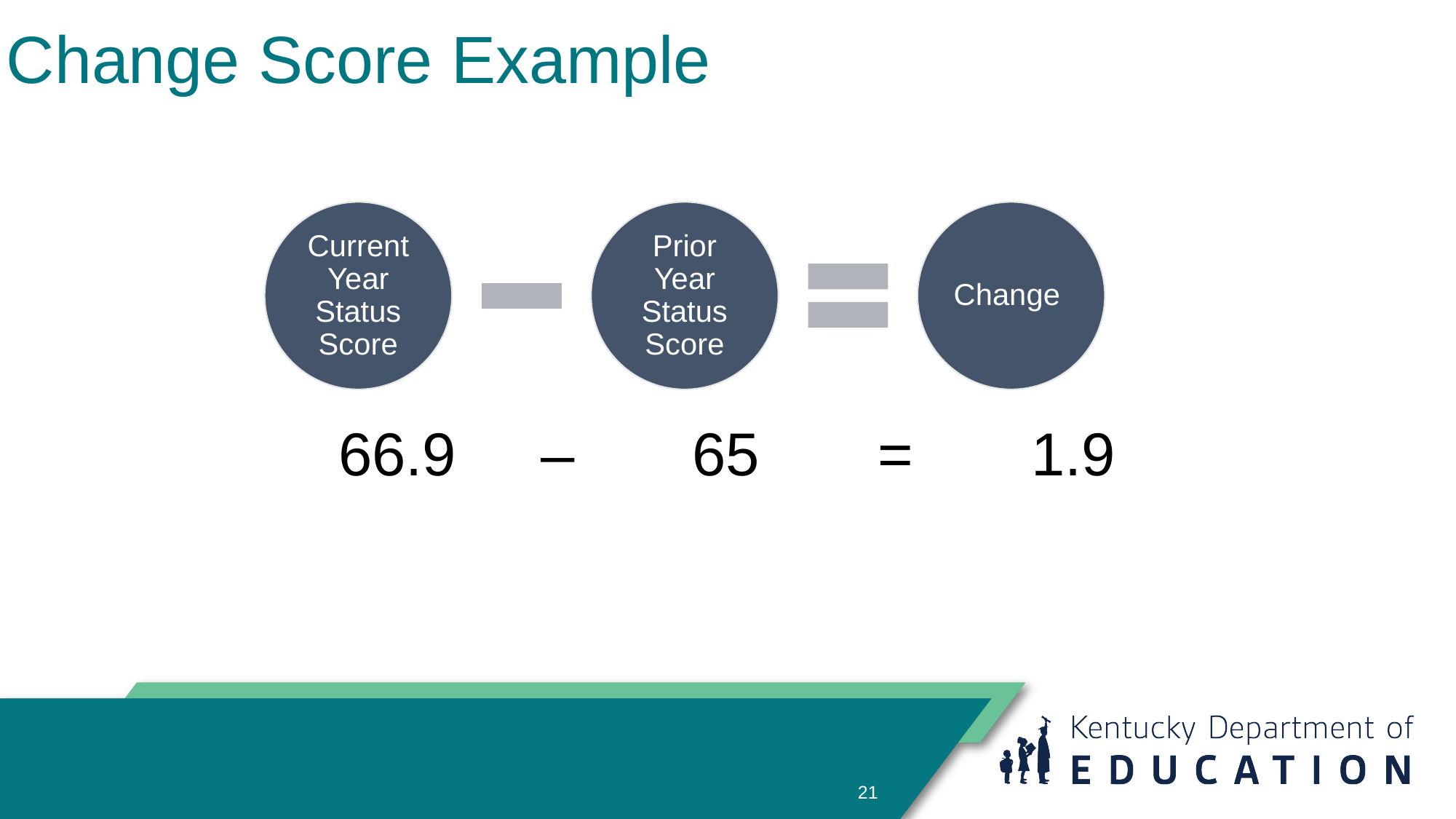

# Change Score Example
Current Year Status Score

Prior Year Status Score

Change
                      66.9     –       65       =       1.9